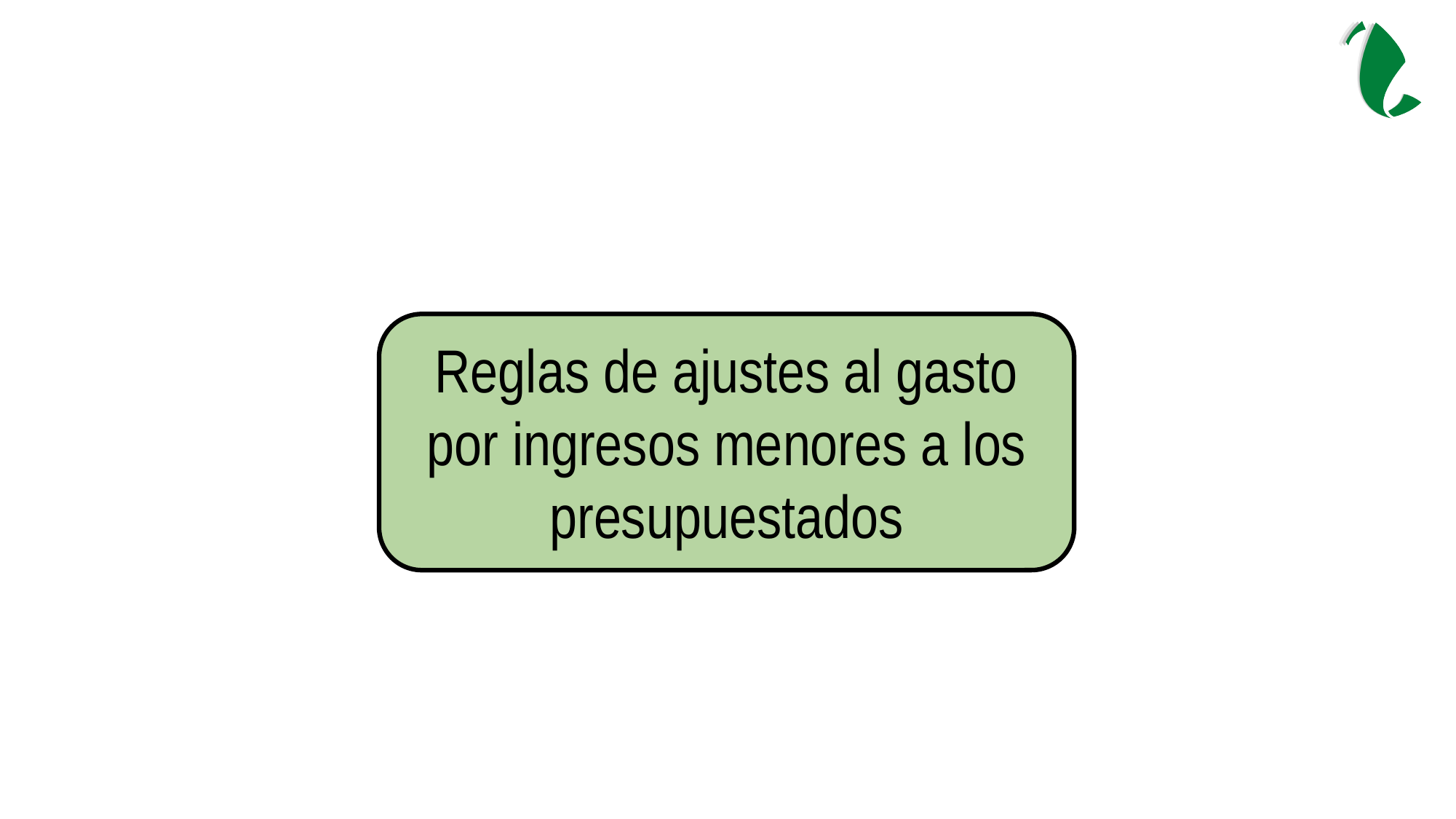

Reglas de ajustes al gasto por ingresos menores a los presupuestados